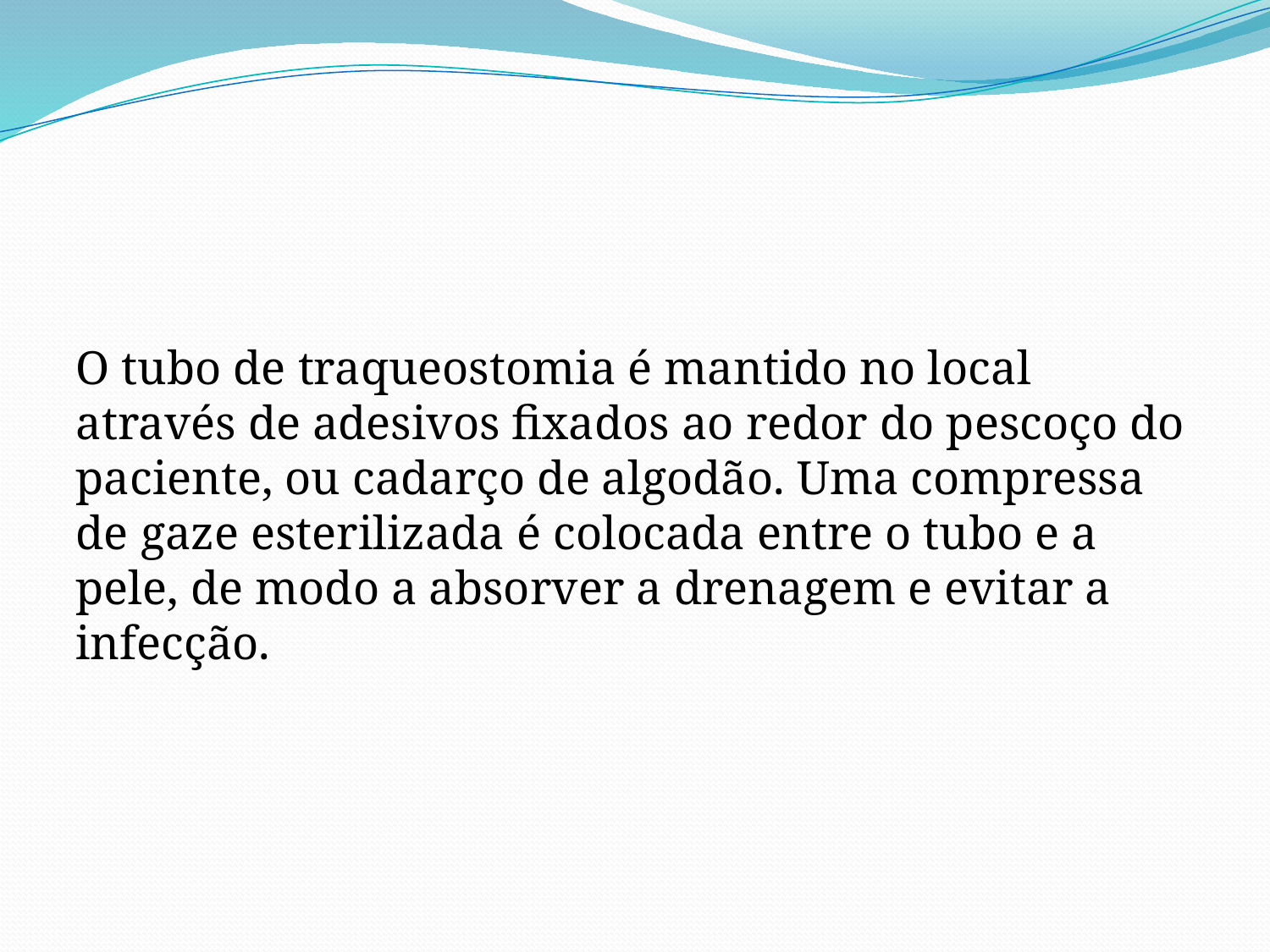

#

O tubo de traqueostomia é mantido no local através de adesivos fixados ao redor do pescoço do paciente, ou cadarço de algodão. Uma compressa de gaze esterilizada é colocada entre o tubo e a pele, de modo a absorver a drenagem e evitar a infecção.